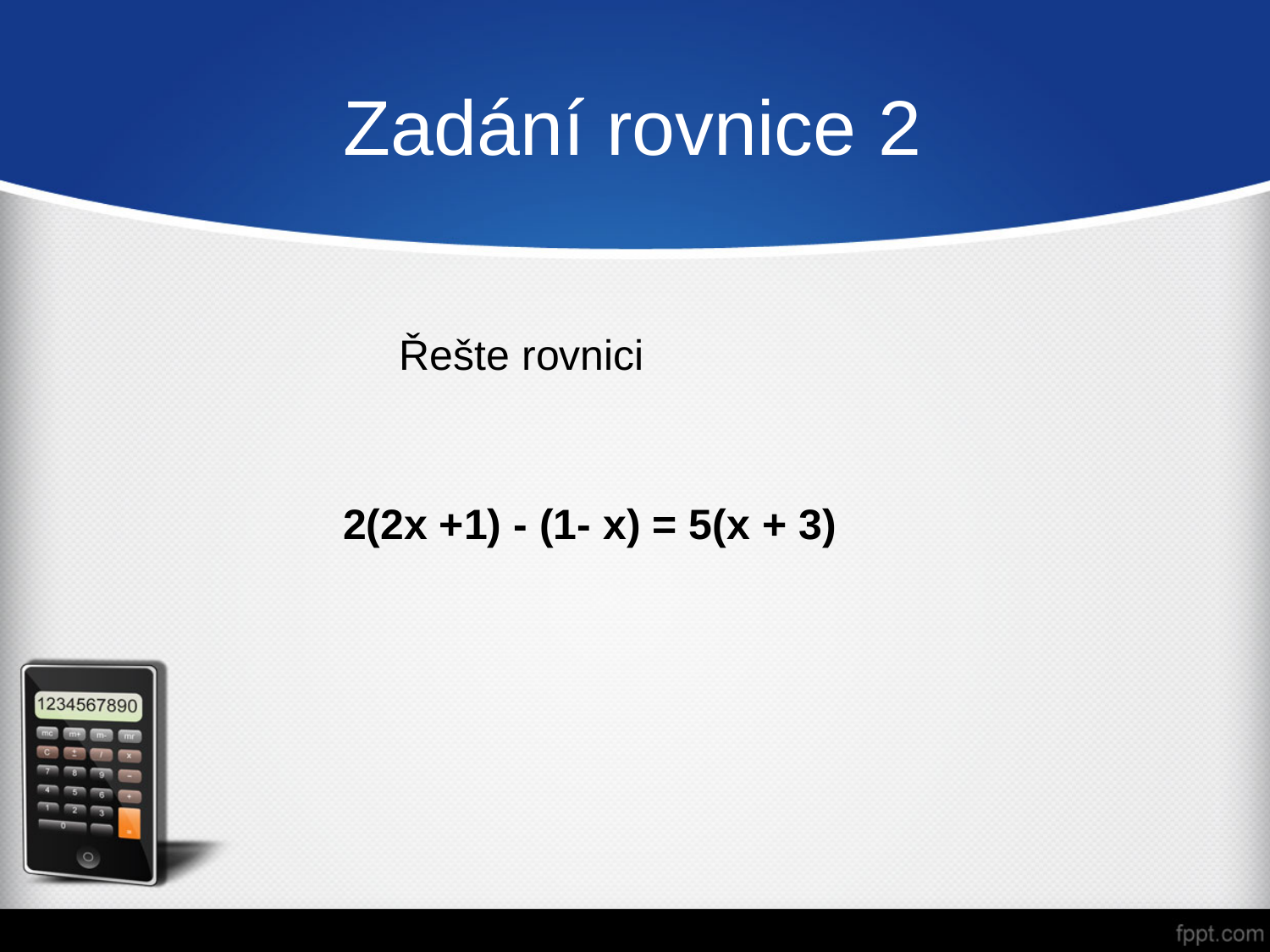

# Zadání rovnice 2
Řešte rovnici

2(2x +1) - (1- x) = 5(x + 3)